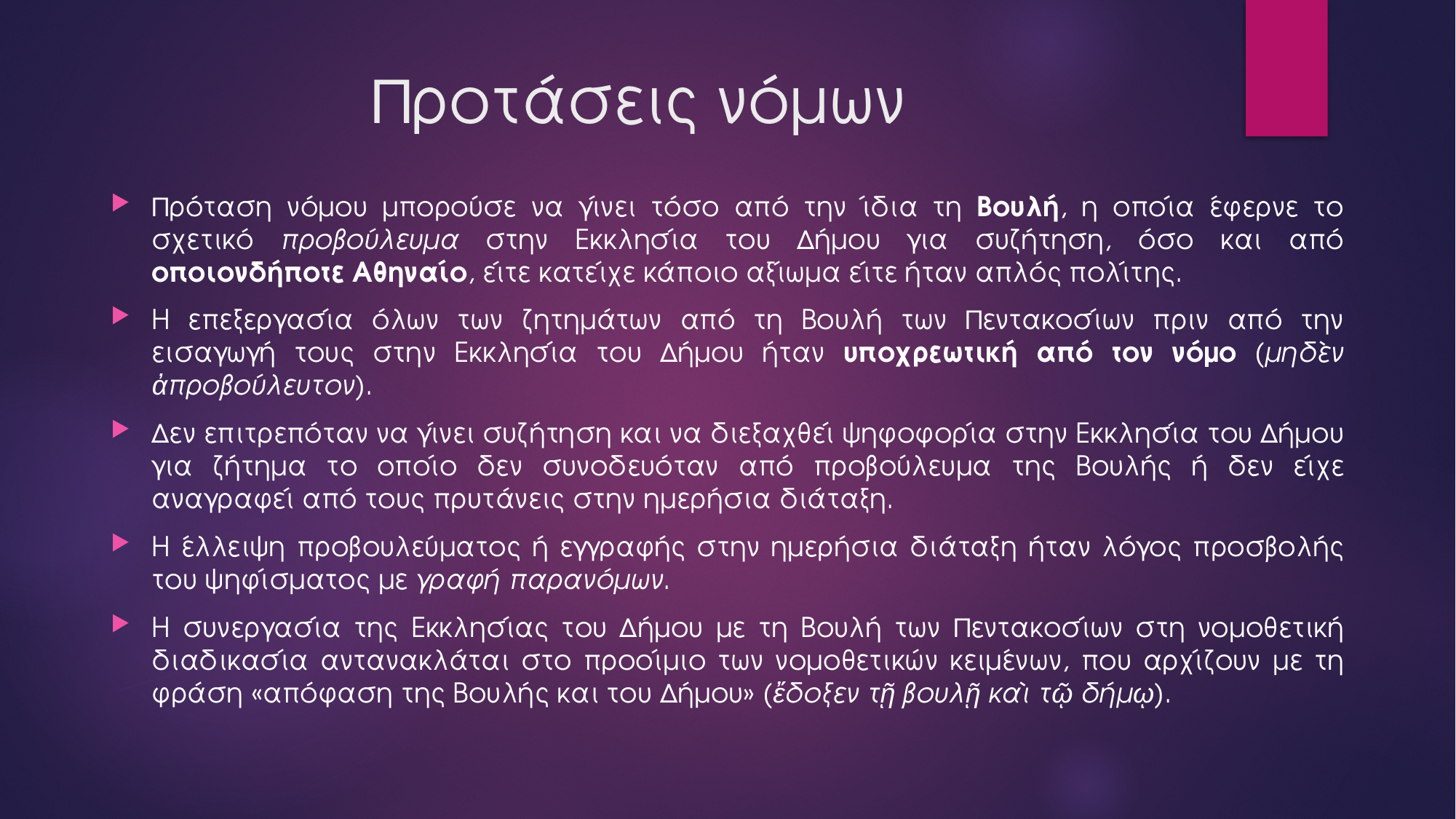

# Προτάσεις νόμων
Πρόταση νόμου μπορούσε να γίνει τόσο από την ίδια τη Βουλή, η οποία έφερνε το σχετικό προβούλευμα στην Εκκλησία του Δήμου για συζήτηση, όσο και από οποιονδήποτε Αθηναίο, είτε κατείχε κάποιο αξίωμα είτε ήταν απλός πολίτης.
Η επεξεργασία όλων των ζητημάτων από τη Βουλή των Πεντακοσίων πριν από την εισαγωγή τους στην Εκκλησία του Δήμου ήταν υποχρεωτική από τον νόμο (μηδὲν ἀπροβούλευτον).
Δεν επιτρεπόταν να γίνει συζήτηση και να διεξαχθεί ψηφοφορία στην Εκκλησία του Δήμου για ζήτημα το οποίο δεν συνοδευόταν από προβούλευμα της Βουλής ή δεν είχε αναγραφεί από τους πρυτάνεις στην ημερήσια διάταξη.
Η έλλειψη προβουλεύματος ή εγγραφής στην ημερήσια διάταξη ήταν λόγος προσβολής του ψηφίσματος με γραφή παρανόμων.
Η συνεργασία της Εκκλησίας του Δήμου με τη Βουλή των Πεντακοσίων στη νομοθετική διαδικασία αντανακλάται στο προοίμιο των νομοθετικών κειμένων, που αρχίζουν με τη φράση «απόφαση της Βουλής και του Δήμου» (ἔδοξεν τῇ βουλῇ καὶ τῷ δήμῳ).